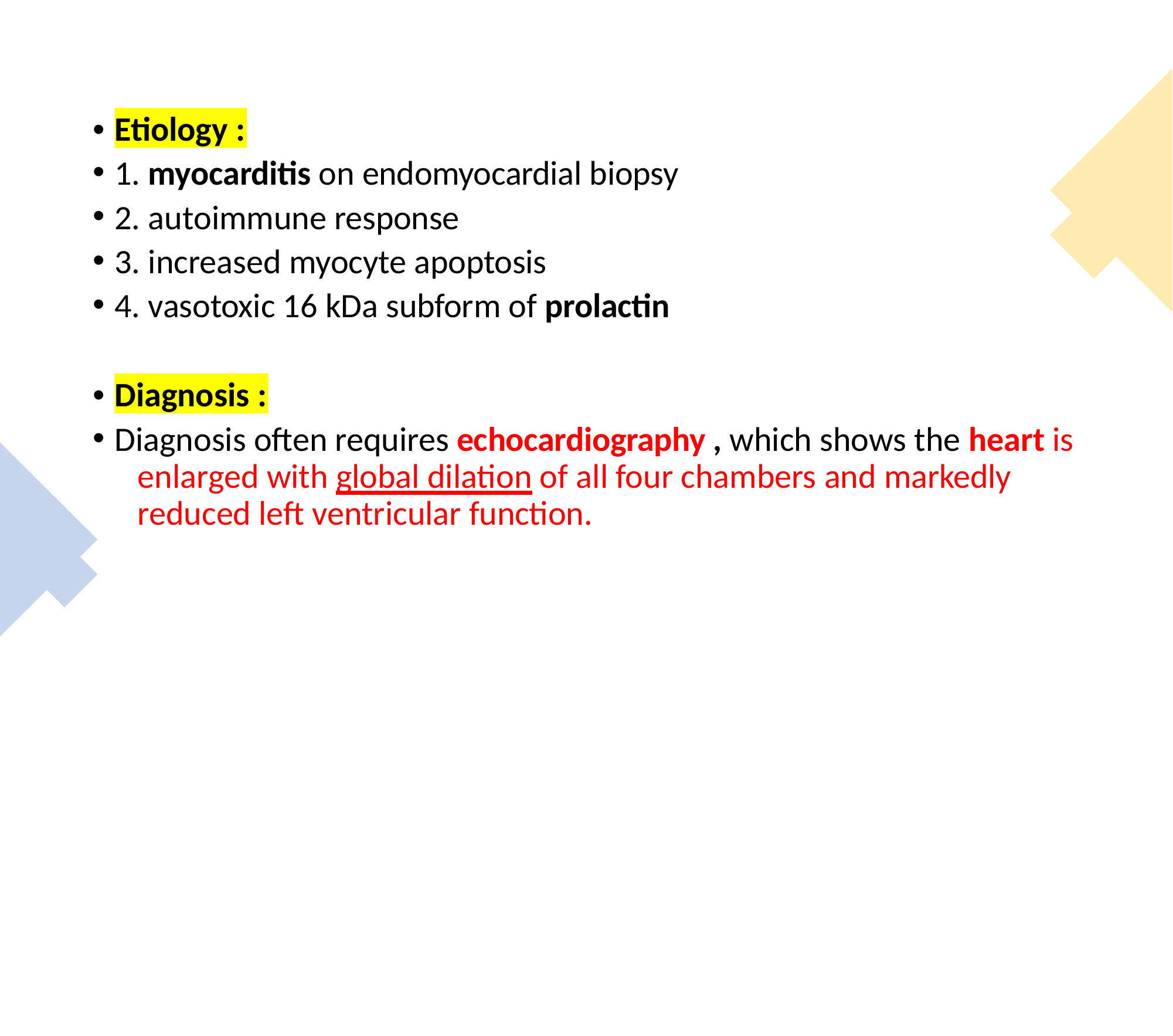

•
Etiology :
1. myocarditis on endomyocardial biopsy
2. autoimmune response
3. increased myocyte apoptosis
4. vasotoxic 16 kDa subform of prolactin
•
Diagnosis :
Diagnosis often requires echocardiography , which shows the heart is 	enlarged with global dilation of all four chambers and markedly 	reduced left ventricular function.